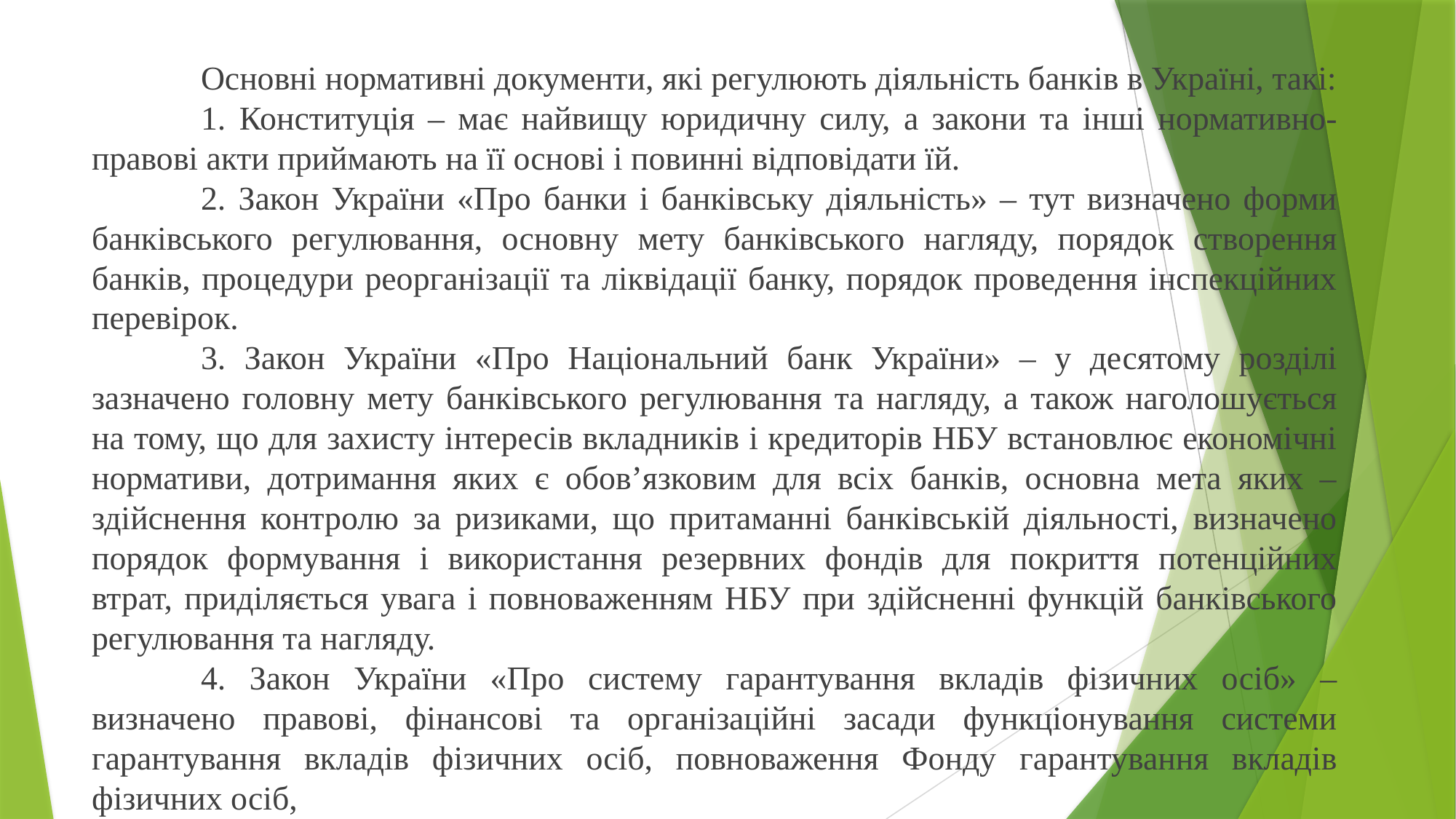

Основні нормативні документи, які регулюють діяльність банків в Україні, такі:
	1. Конституція – має найвищу юридичну силу, а закони та інші нормативно-правові акти приймають на її основі і повинні відповідати їй.
	2. Закон України «Про банки і банківську діяльність» – тут визначено форми банківського регулювання, основну мету банківського нагляду, порядок створення банків, процедури реорганізації та ліквідації банку, порядок проведення інспекційних перевірок.
	3. Закон України «Про Національний банк України» – у десятому розділі зазначено головну мету банківського регулювання та нагляду, а також наголошується на тому, що для захисту інтересів вкладників і кредиторів НБУ встановлює економічні нормативи, дотримання яких є обов’язковим для всіх банків, основна мета яких – здійснення контролю за ризиками, що притаманні банківській діяльності, визначено порядок формування і використання резервних фондів для покриття потенційних втрат, приділяється увага і повноваженням НБУ при здійсненні функцій банківського регулювання та нагляду.
	4. Закон України «Про систему гарантування вкладів фізичних осіб» – визначено правові, фінансові та організаційні засади функціонування системи гарантування вкладів фізичних осіб, повноваження Фонду гарантування вкладів фізичних осіб,